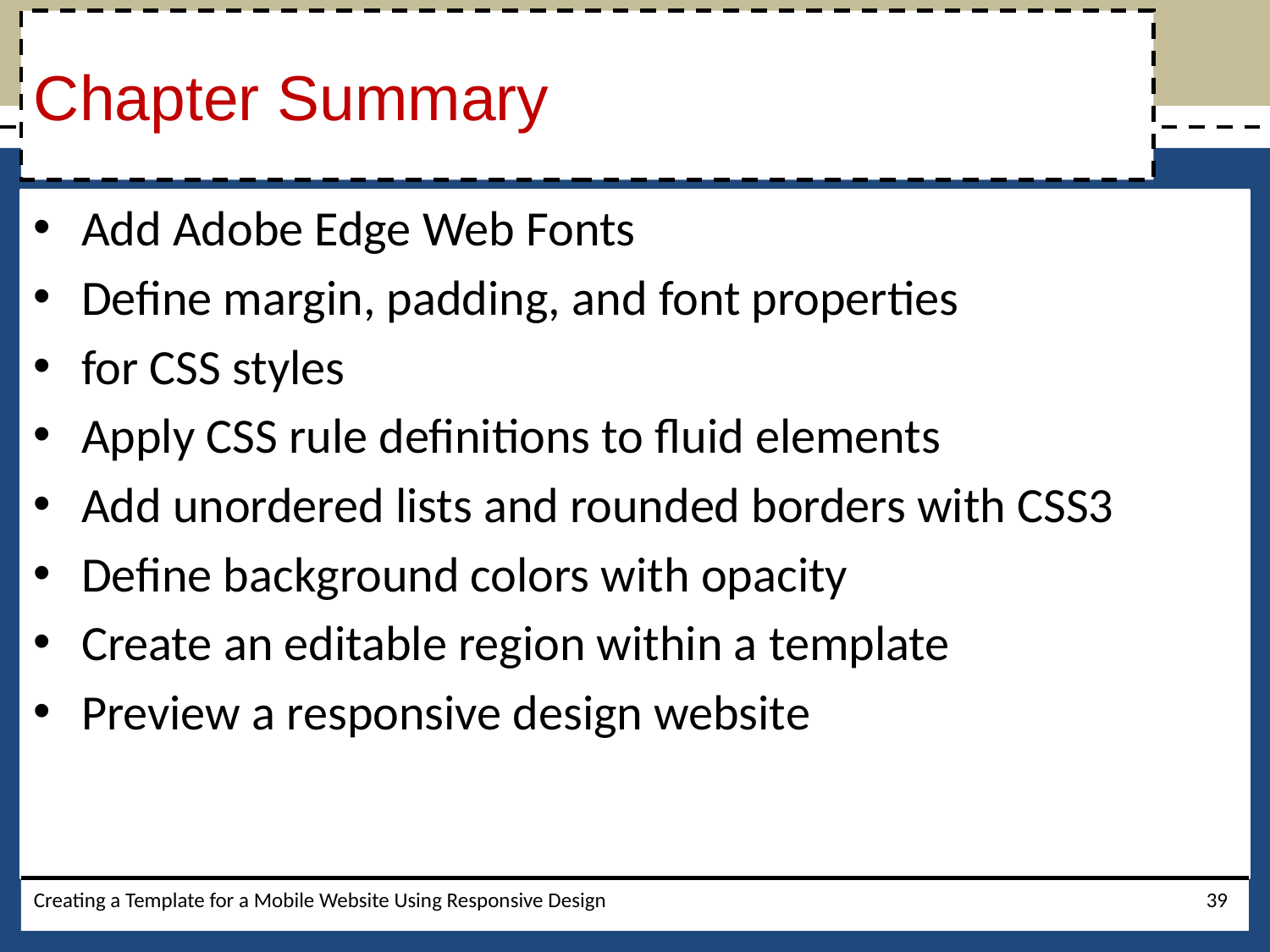

# Chapter Summary
Add Adobe Edge Web Fonts
Define margin, padding, and font properties
for CSS styles
Apply CSS rule definitions to fluid elements
Add unordered lists and rounded borders with CSS3
Define background colors with opacity
Create an editable region within a template
Preview a responsive design website
Creating a Template for a Mobile Website Using Responsive Design
39